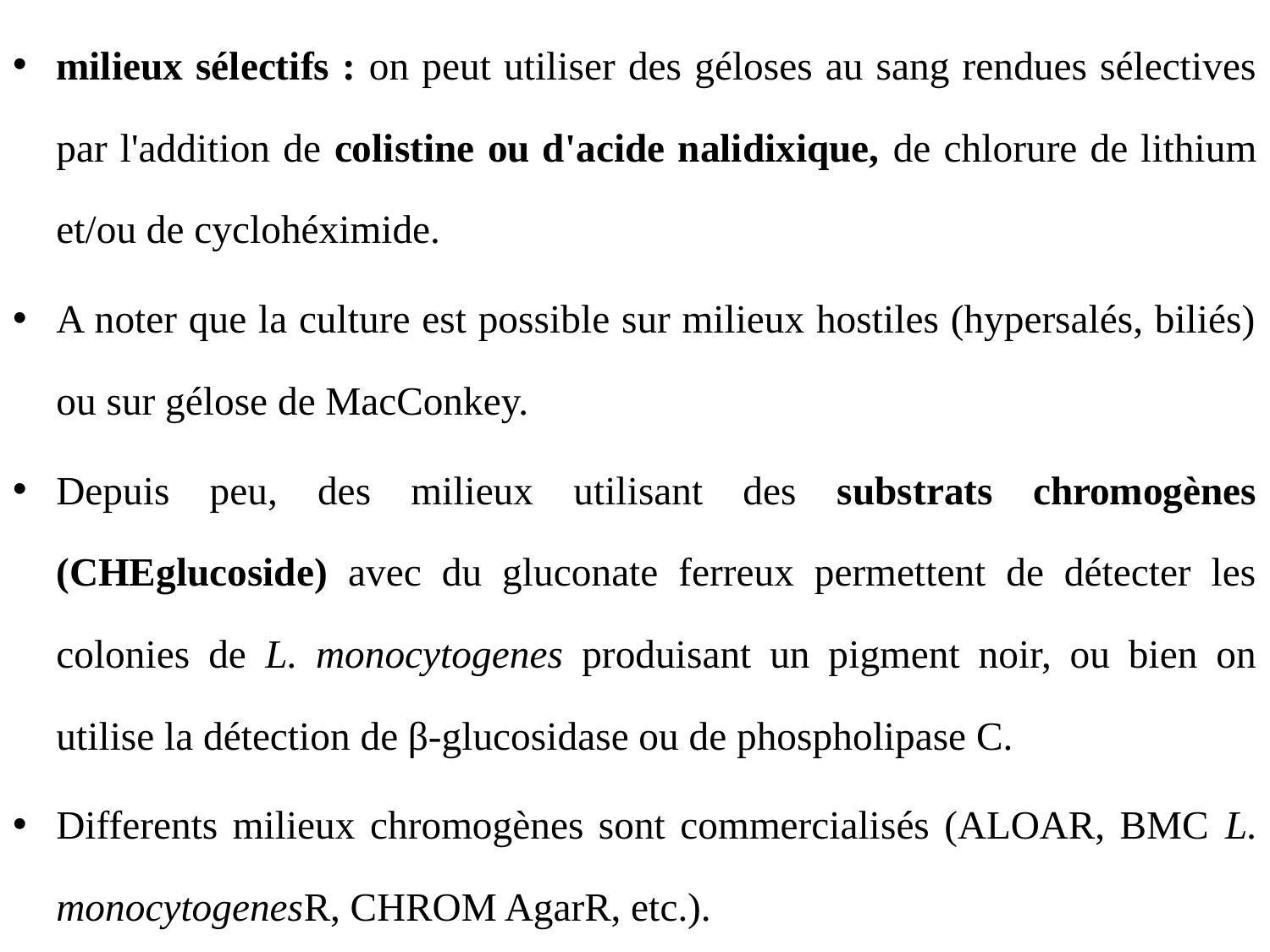

milieux sélectifs : on peut utiliser des géloses au sang rendues sélectives par l'addition de colistine ou d'acide nalidixique, de chlorure de lithium et/ou de cyclohéximide.
A noter que la culture est possible sur milieux hostiles (hypersalés, biliés) ou sur gélose de MacConkey.
Depuis peu, des milieux utilisant des substrats chromogènes (CHEglucoside) avec du gluconate ferreux permettent de détecter les colonies de L. monocytogenes produisant un pigment noir, ou bien on utilise la détection de β-glucosidase ou de phospholipase C.
Differents milieux chromogènes sont commercialisés (ALOAR, BMC L. monocytogenesR, CHROM AgarR, etc.).